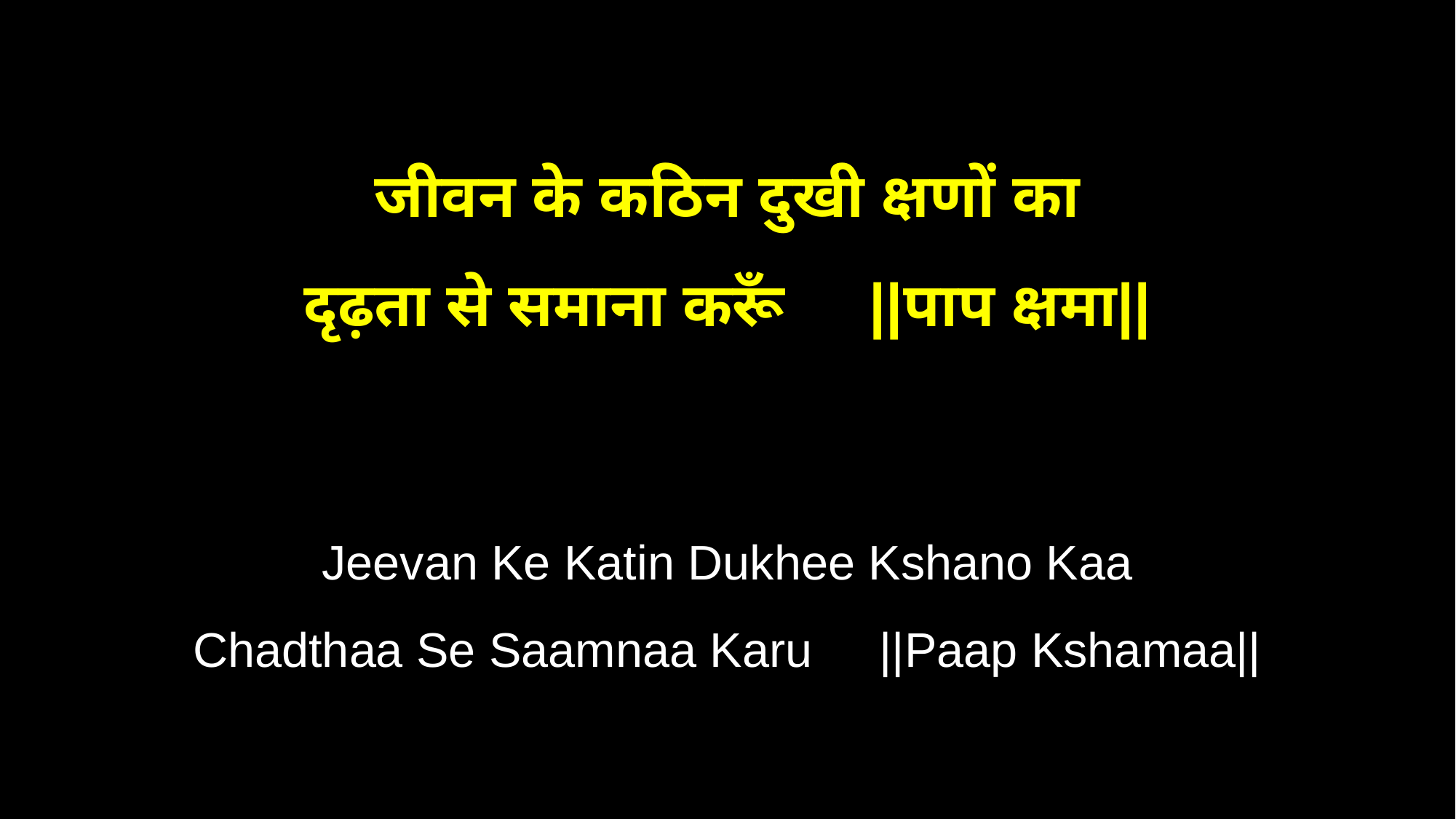

जीवन के कठिन दुखी क्षणों का
दृढ़ता से समाना करूँ     ||पाप क्षमा||
Jeevan Ke Katin Dukhee Kshano Kaa
Chadthaa Se Saamnaa Karu     ||Paap Kshamaa||